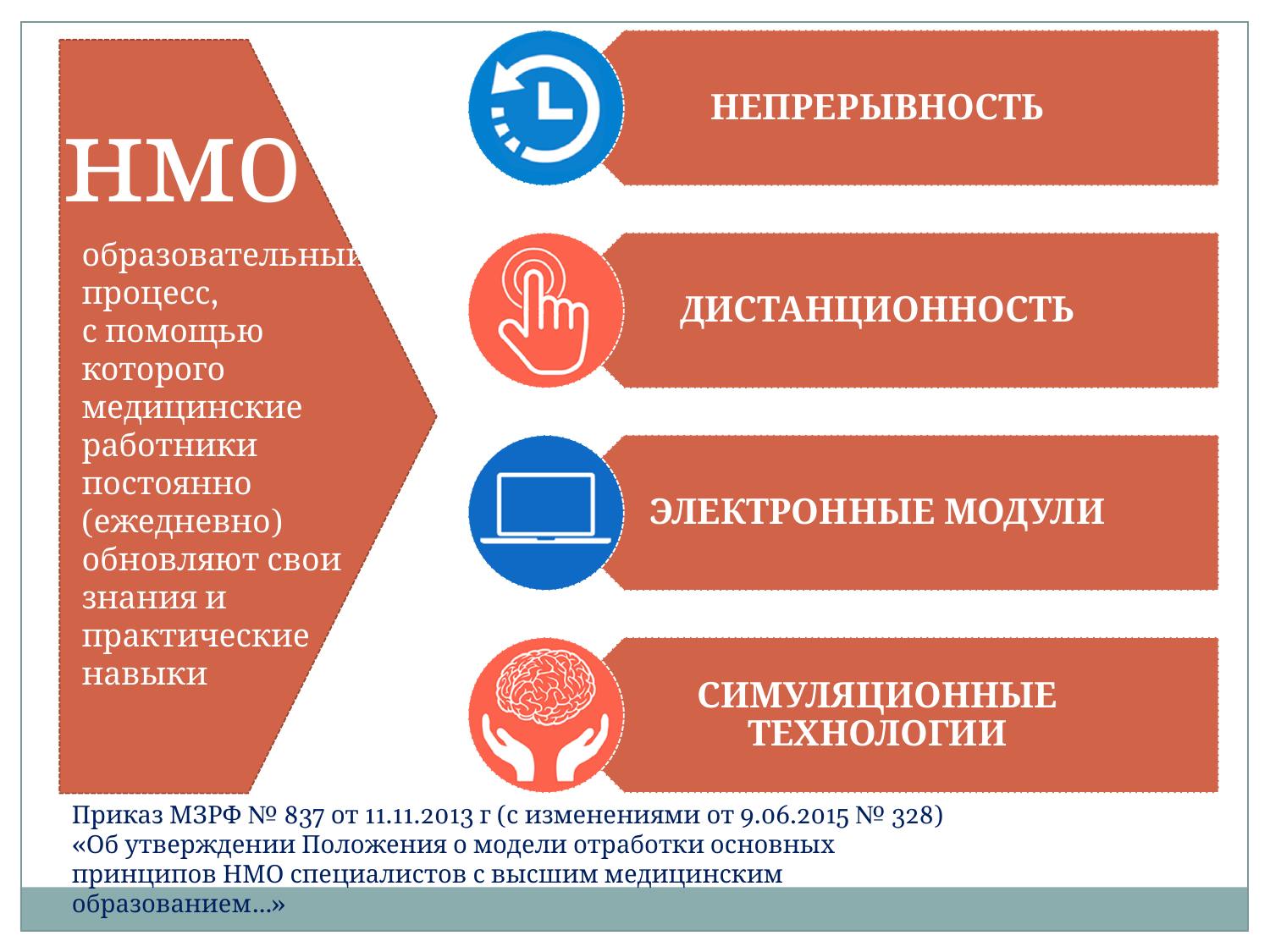

НЕПРЕРЫВНОСТЬ
ДИСТАНЦИОННОСТЬ
ЭЛЕКТРОННЫЕ МОДУЛИ
СИМУЛЯЦИОННЫЕ ТЕХНОЛОГИИ

нмо

образовательный процесс,
с помощью которого медицинские работники постоянно (ежедневно) обновляют свои знания и практические навыки

Приказ МЗРФ № 837 от 11.11.2013 г (с изменениями от 9.06.2015 № 328)
«Об утверждении Положения о модели отработки основных принципов НМО специалистов с высшим медицинским образованием…»